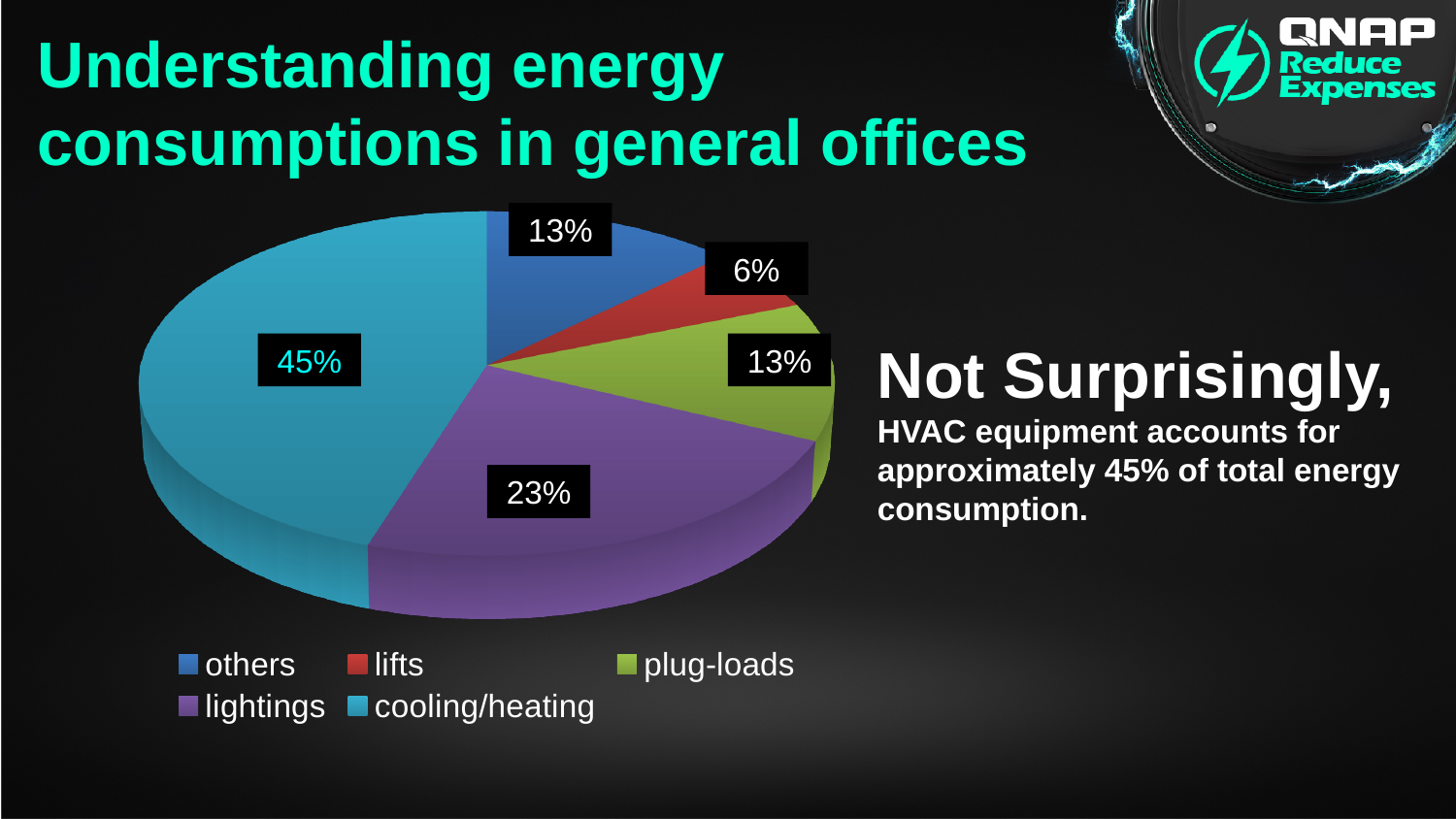

Understanding energy
consumptions in general offices

[unsupported chart]

13%
6%
45%
13%
Not Surprisingly,
HVAC equipment accounts for approximately 45% of total energy consumption.
23%